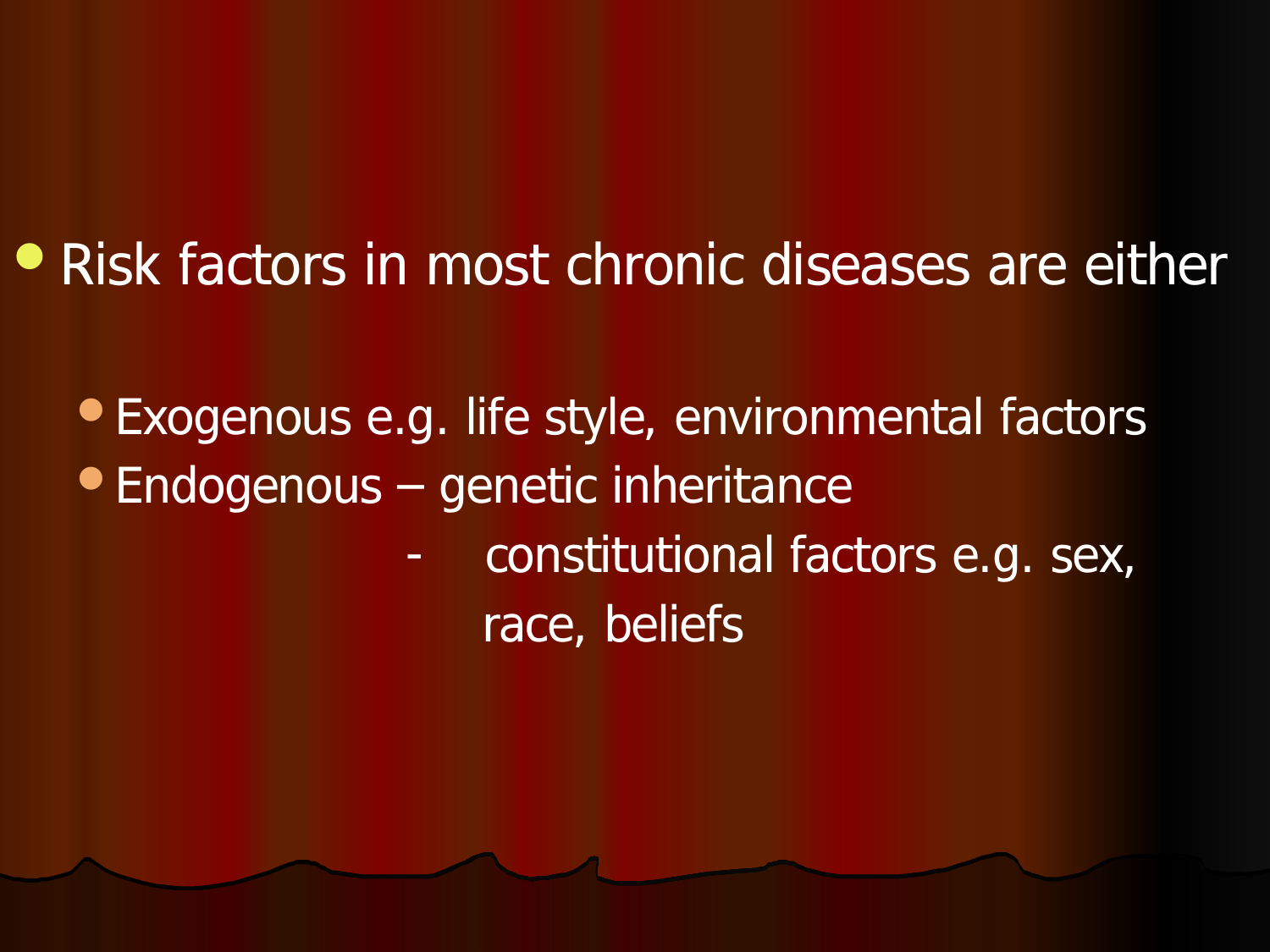

#
Risk factors in most chronic diseases are either

Exogenous e.g. life style, environmental factors
Endogenous – genetic inheritance
         -    constitutional factors e.g. sex,
              race, beliefs